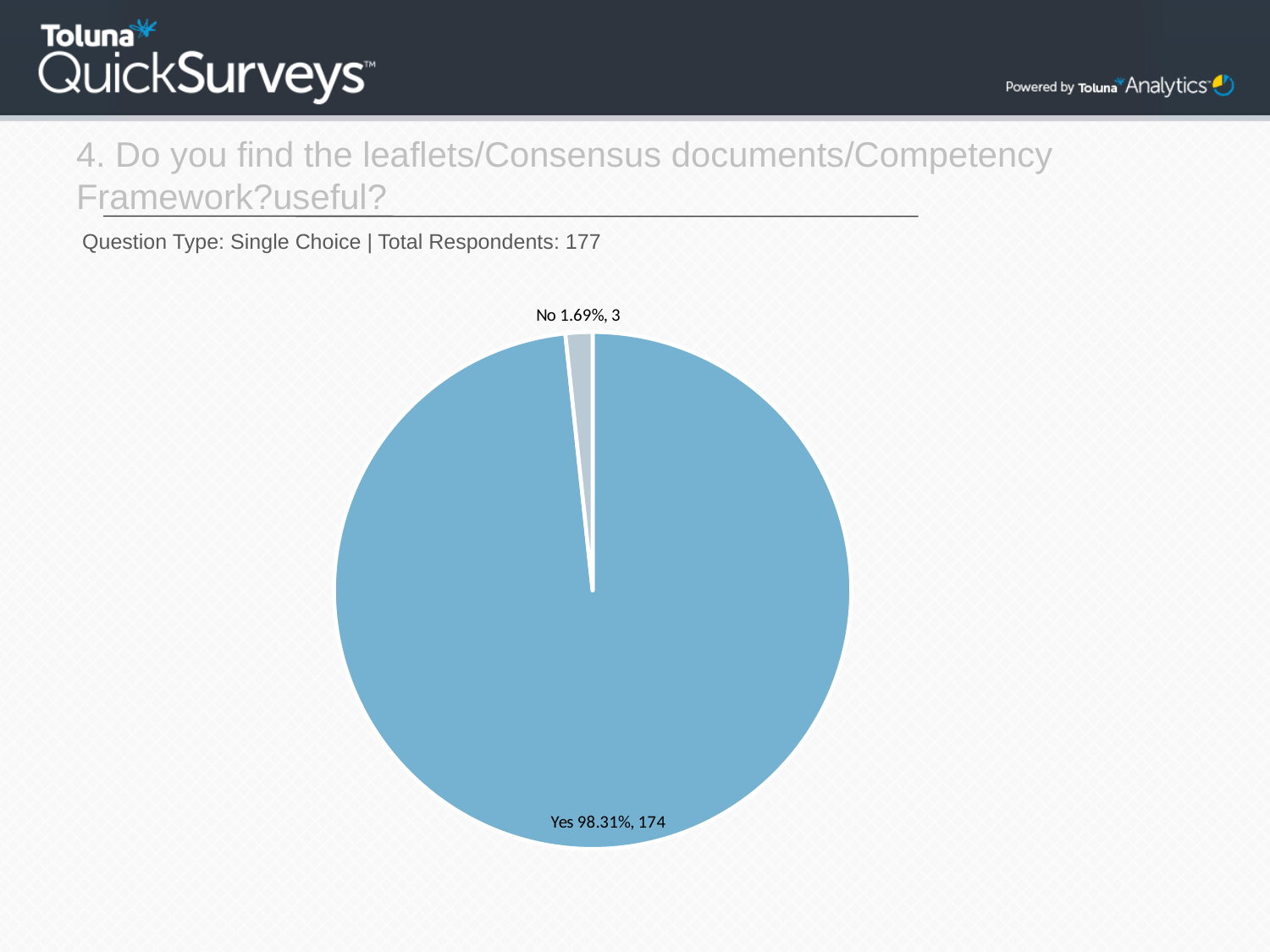

# 4. Do you find the leaflets/Consensus documents/Competency Framework?useful?
 Question Type: Single Choice | Total Respondents: 177

### Chart

| Category | Total |
|---|---|
| Yes | 0.9831 |
| No | 0.016900001 |